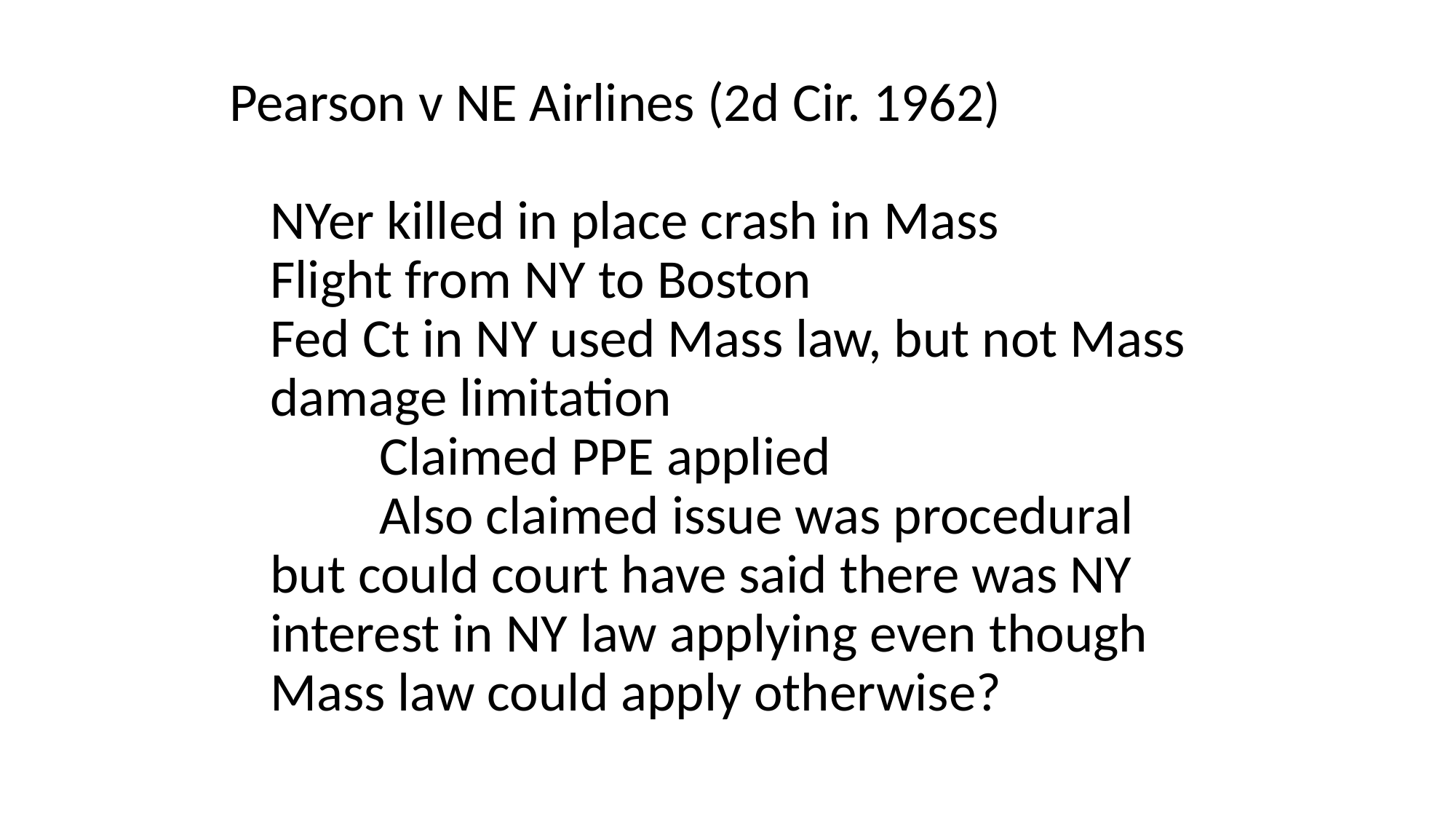

# Pearson v NE Airlines (2d Cir. 1962) NYer killed in place crash in Mass Flight from NY to Boston Fed Ct in NY used Mass law, but not Mass damage limitation Claimed PPE applied Also claimed issue was procedural but could court have said there was NY interest in NY law applying even though Mass law could apply otherwise?